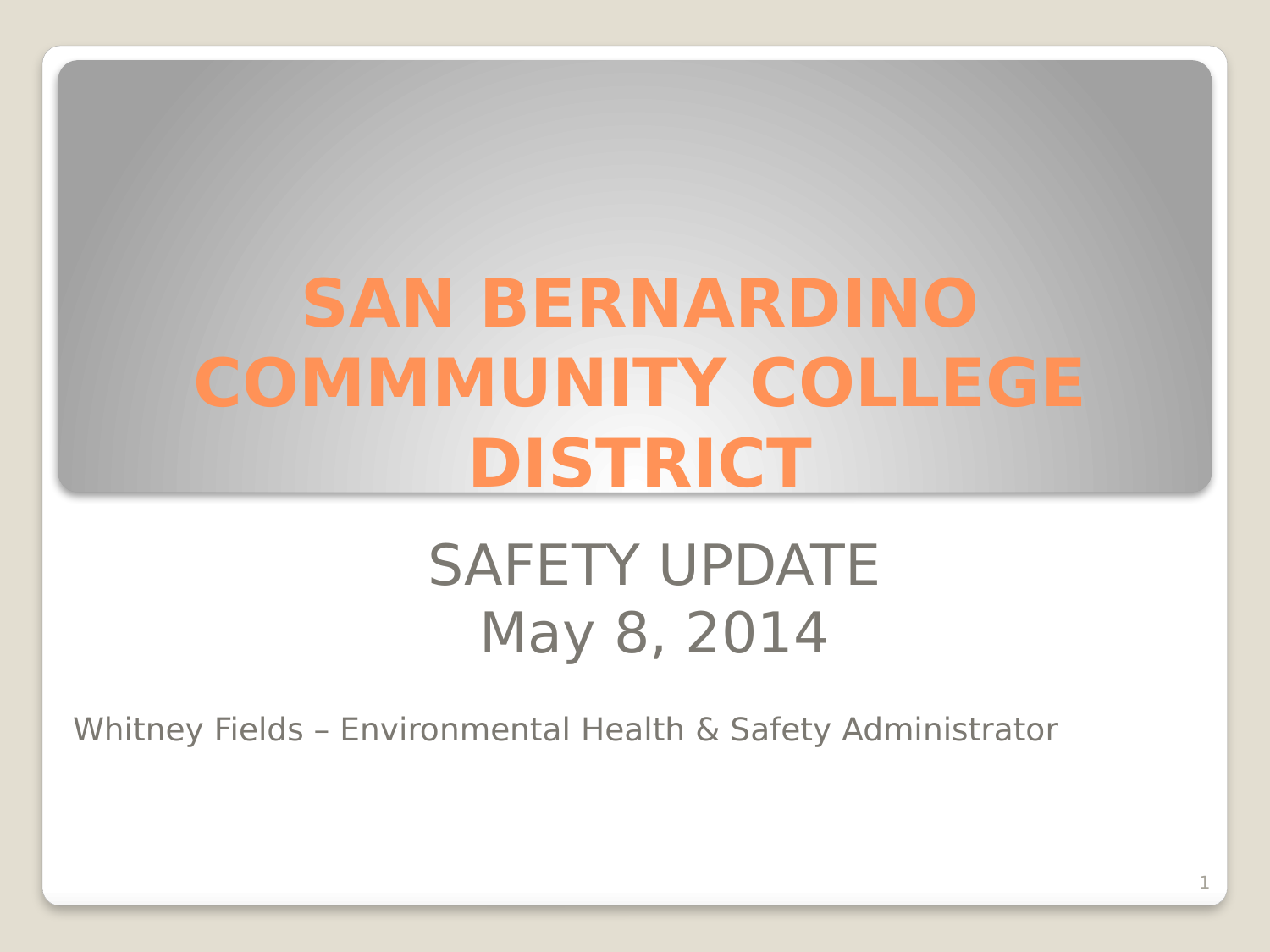

# SAN BERNARDINO COMMMUNITY COLLEGE DISTRICT
SAFETY UPDATE
May 8, 2014
Whitney Fields – Environmental Health & Safety Administrator
1